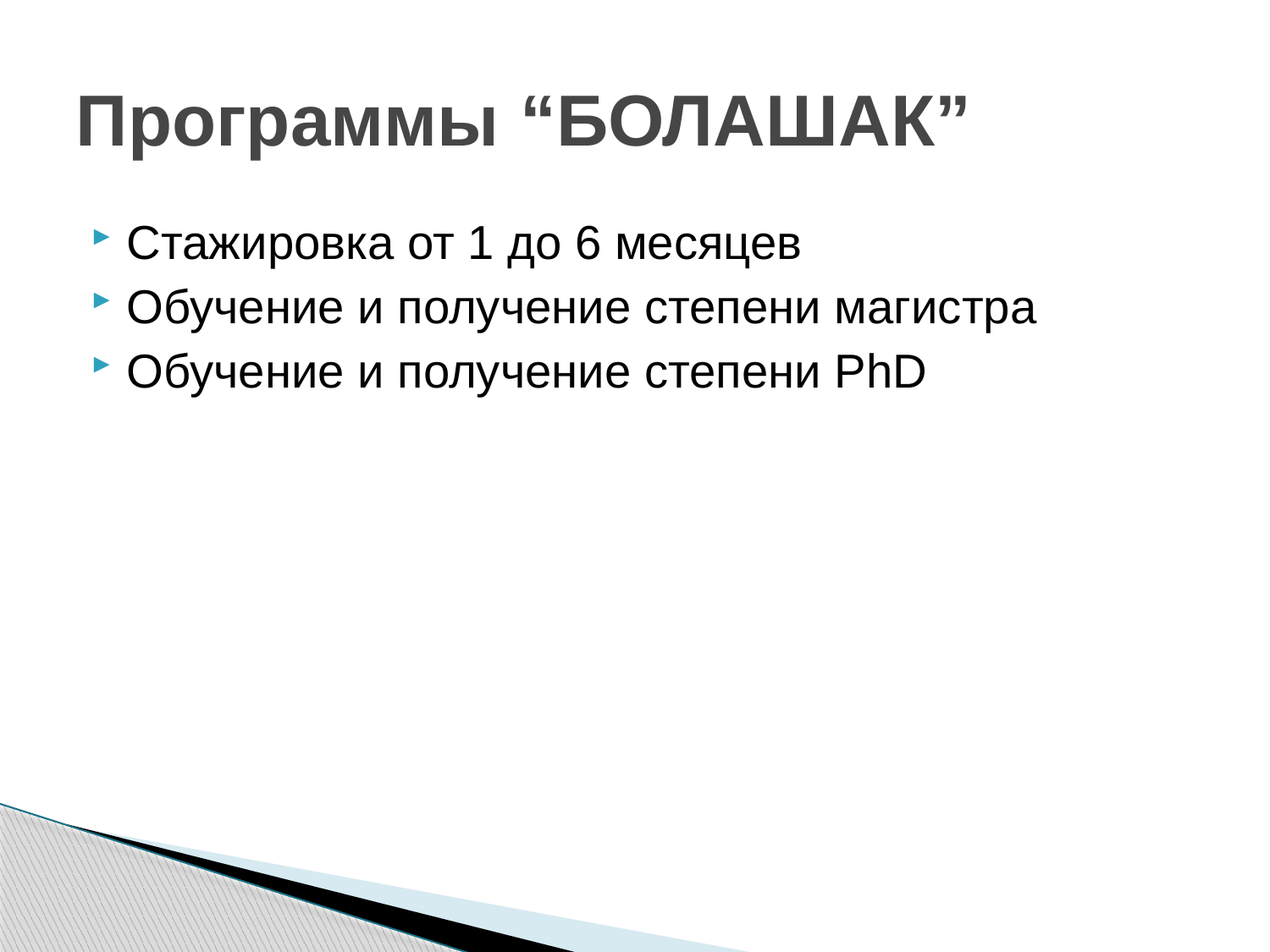

# Программы “БОЛАШАК”
Стажировка от 1 до 6 месяцев
Обучение и получение степени магистра
Обучение и получение степени PhD